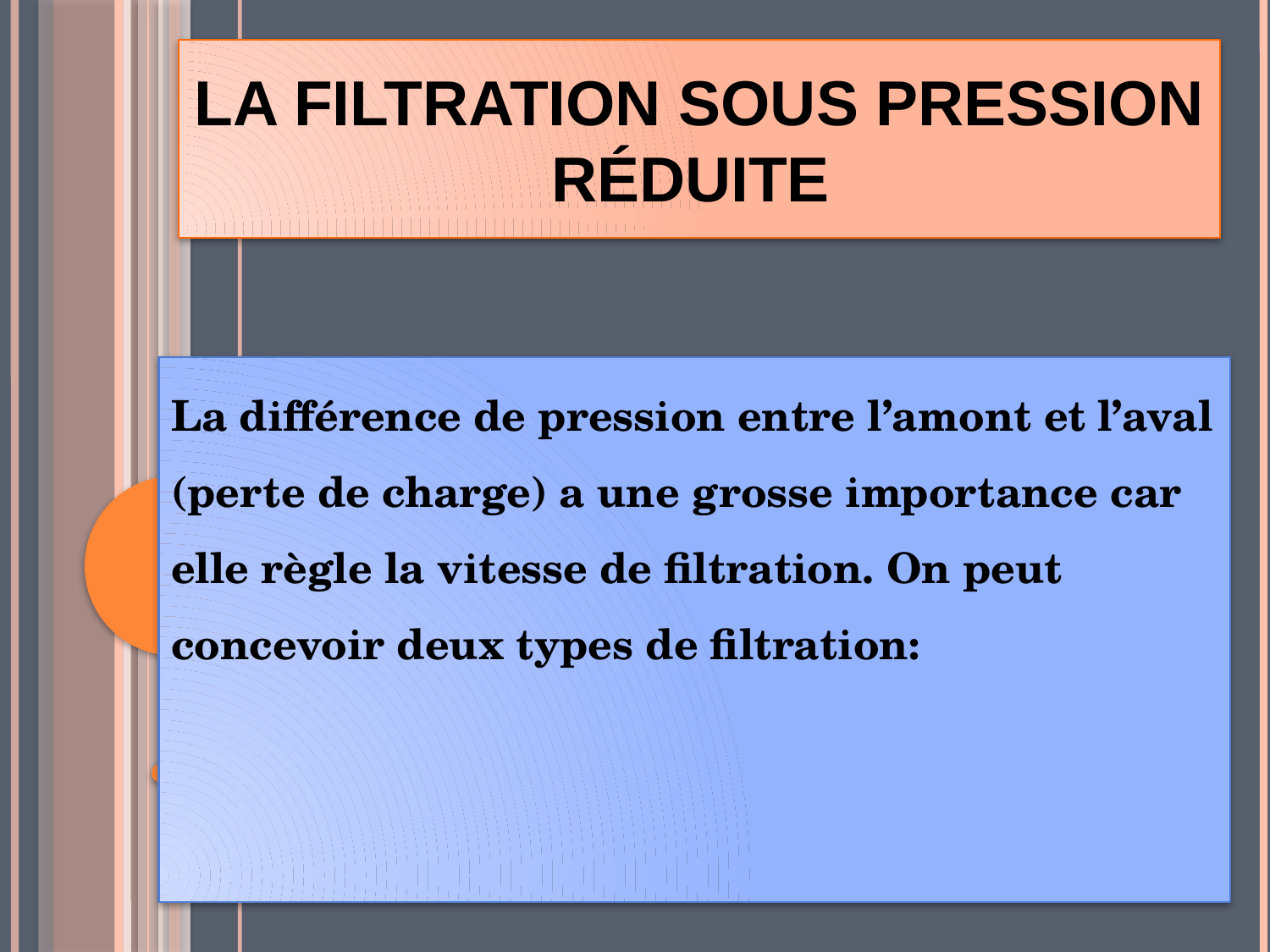

# La filtration sous pression réduite
La différence de pression entre l’amont et l’aval (perte de charge) a une grosse importance car elle règle la vitesse de filtration. On peut concevoir deux types de filtration: